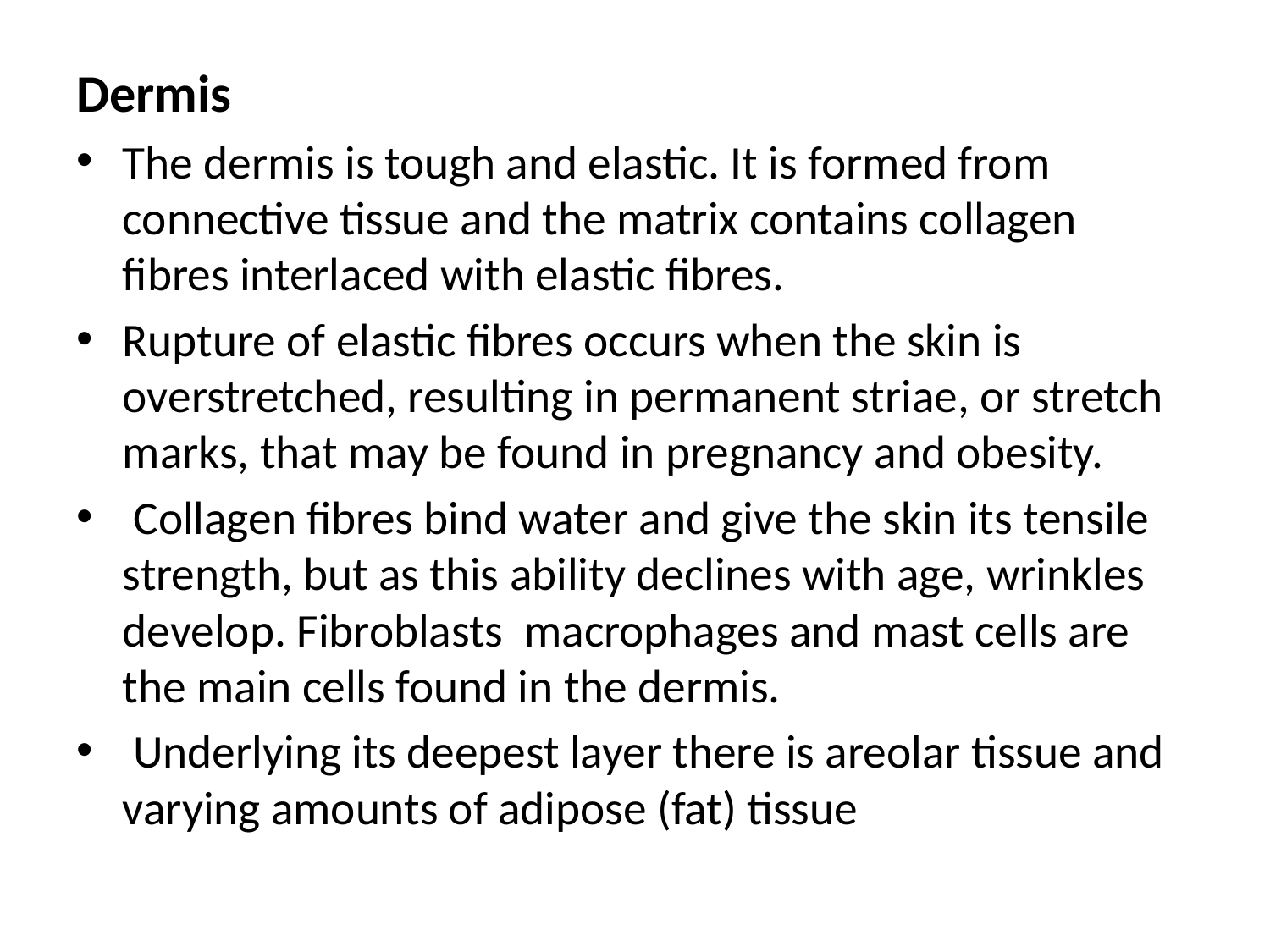

Dermis
The dermis is tough and elastic. It is formed from connective tissue and the matrix contains collagen fibres interlaced with elastic fibres.
Rupture of elastic fibres occurs when the skin is overstretched, resulting in permanent striae, or stretch marks, that may be found in pregnancy and obesity.
 Collagen fibres bind water and give the skin its tensile strength, but as this ability declines with age, wrinkles develop. Fibroblasts  macrophages and mast cells are the main cells found in the dermis.
 Underlying its deepest layer there is areolar tissue and varying amounts of adipose (fat) tissue